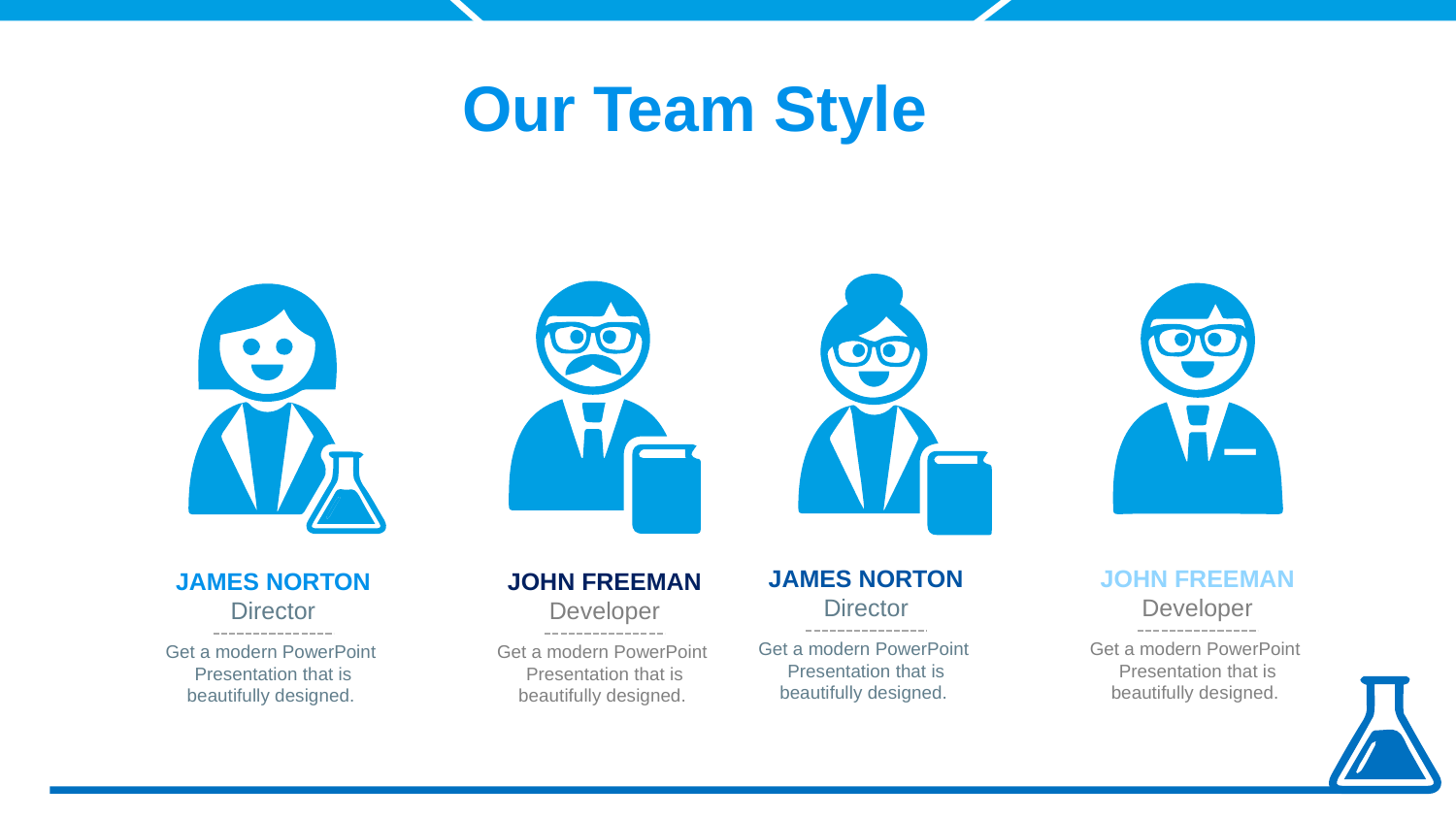

Our Team Style

JAMES NORTON
Director
Get a modern PowerPoint  Presentation that is beautifully designed.
JOHN FREEMAN
Developer
Get a modern PowerPoint  Presentation that is beautifully designed.
JAMES NORTON
Director
Get a modern PowerPoint  Presentation that is beautifully designed.
JOHN FREEMAN
Developer
Get a modern PowerPoint  Presentation that is beautifully designed.